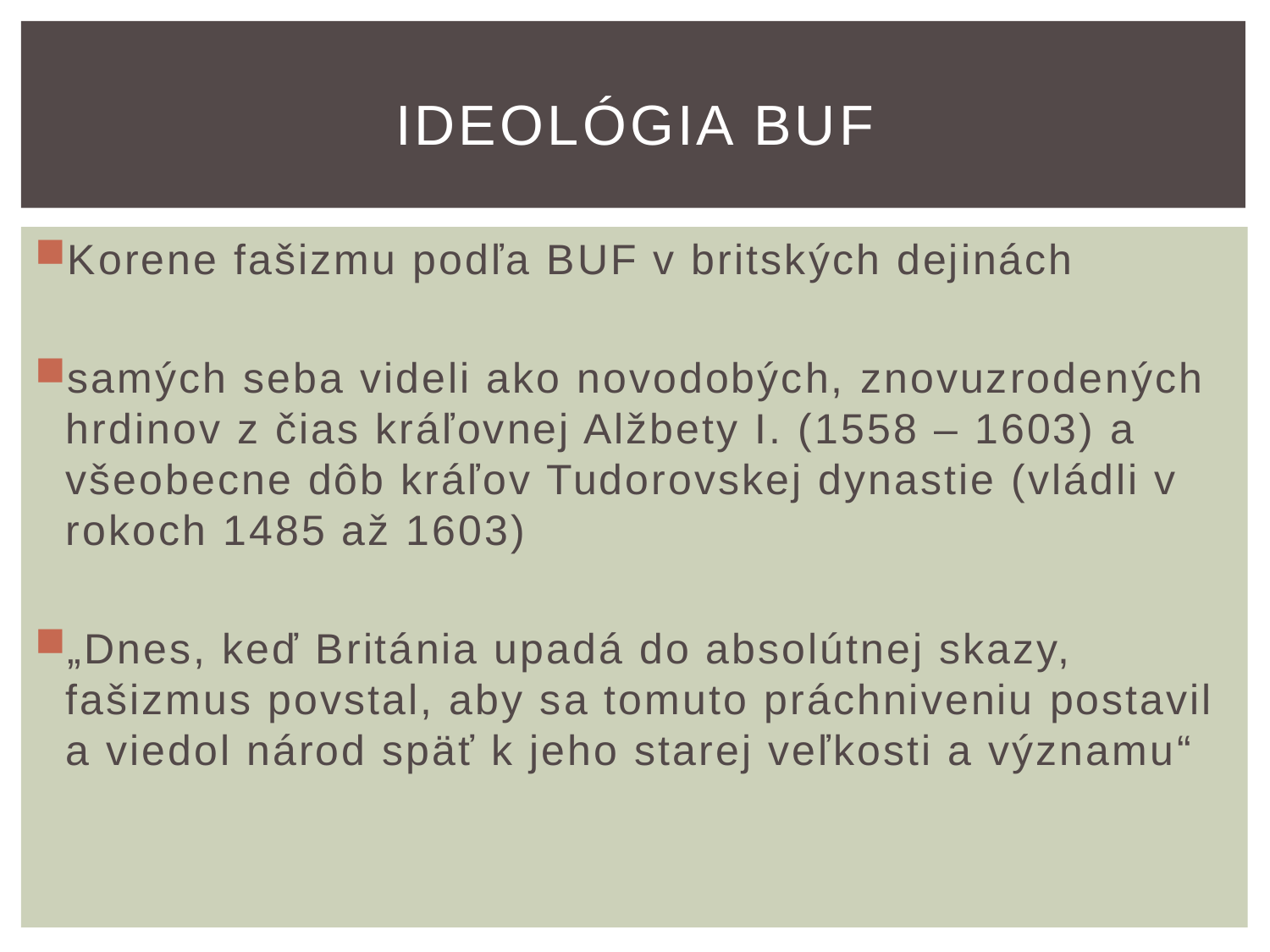

# Ideológia BUF
Korene fašizmu podľa BUF v britských dejinách

samých seba videli ako novodobých, znovuzrodených hrdinov z čias kráľovnej Alžbety I. (1558 – 1603) a všeobecne dôb kráľov Tudorovskej dynastie (vládli v rokoch 1485 až 1603)

„Dnes, keď Británia upadá do absolútnej skazy, fašizmus povstal, aby sa tomuto práchniveniu postavil a viedol národ späť k jeho starej veľkosti a významu“